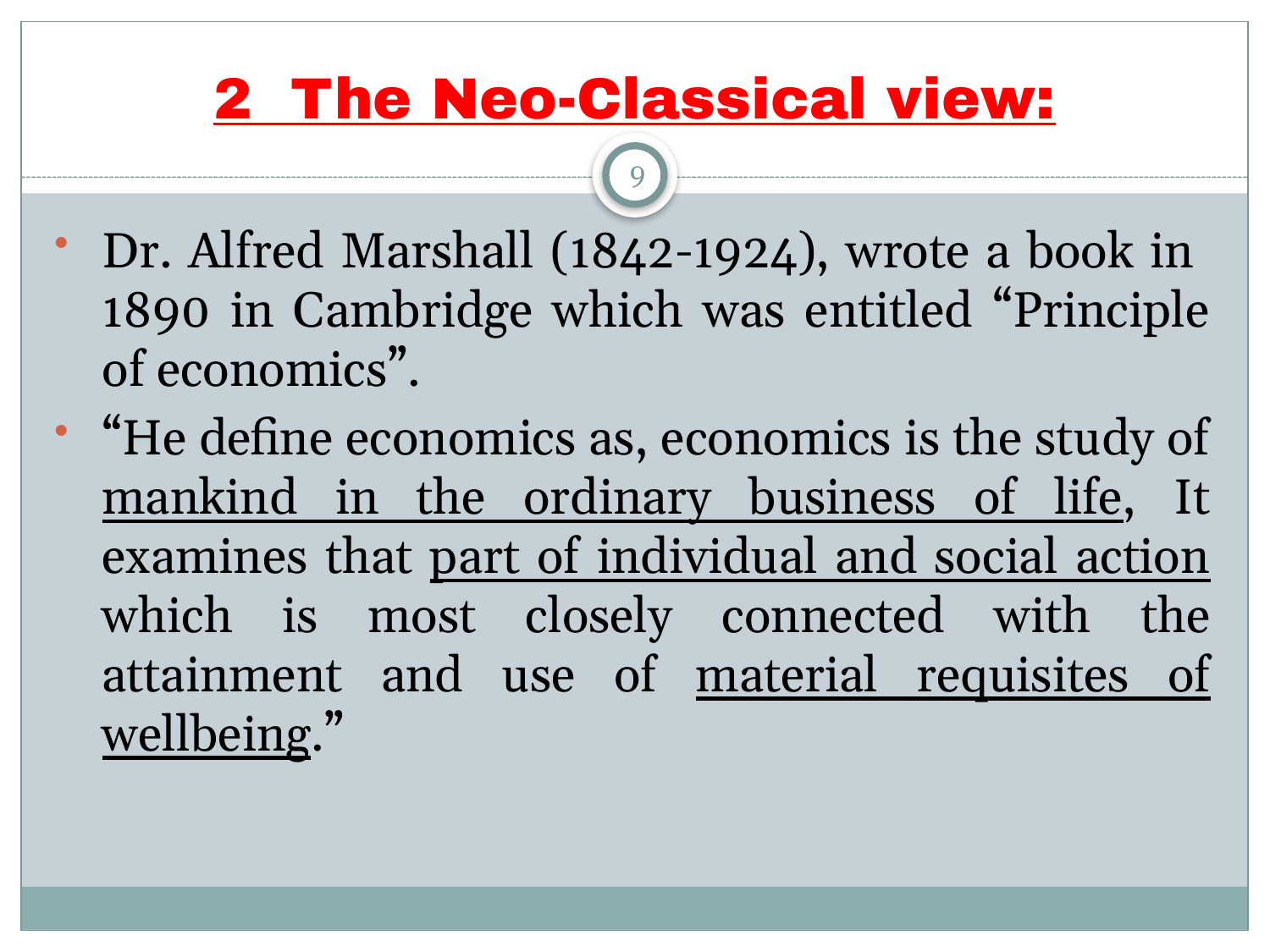

# 2  The Neo-Classical view:
9
Dr. Alfred Marshall (1842-1924), wrote a book in  1890 in Cambridge which was entitled “Principle of economics”.
“He define economics as, economics is the study of mankind in the ordinary business of life, It examines that part of individual and social action which is most closely connected with the attainment and use of material requisites of wellbeing.”